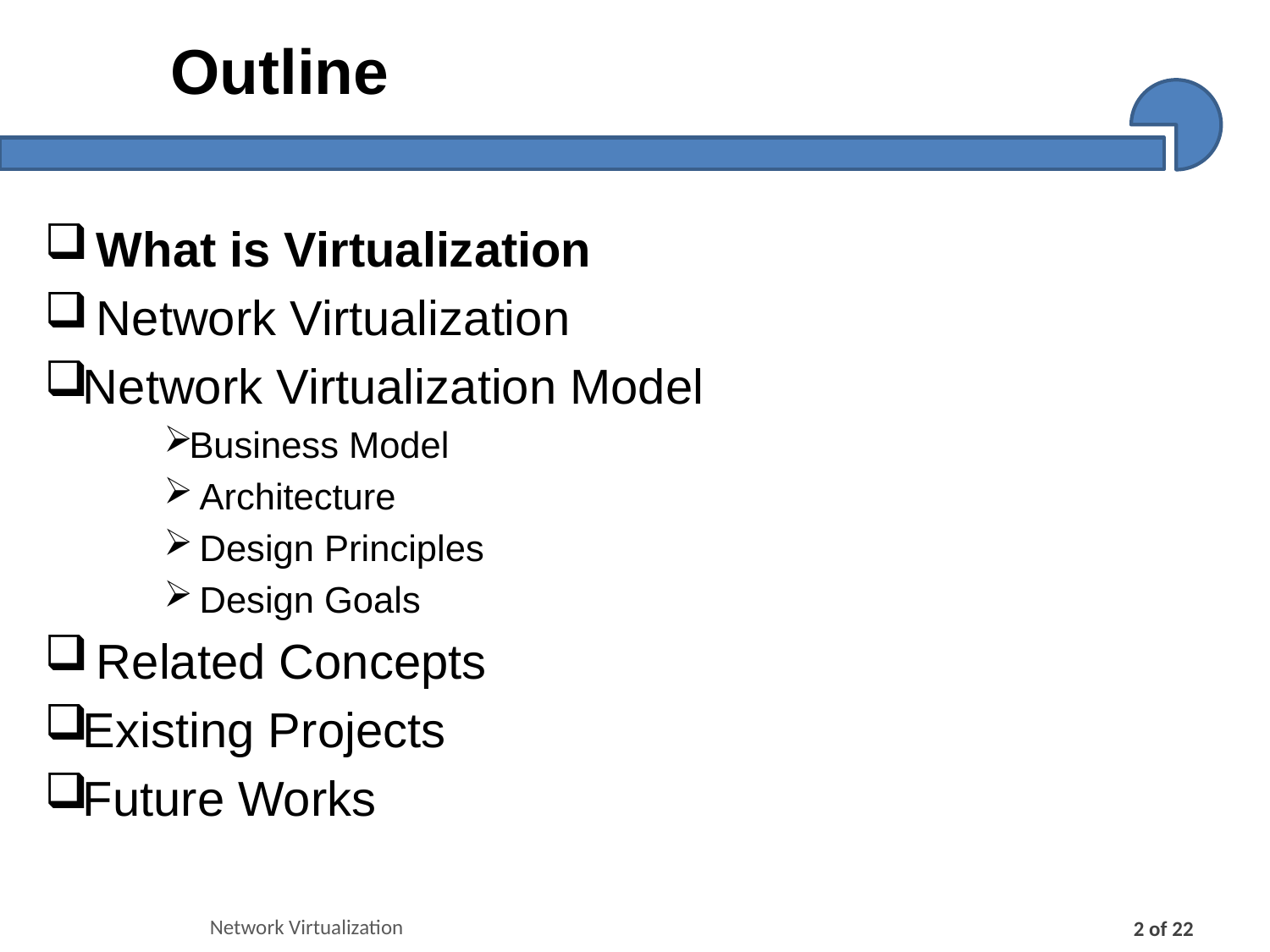

# Outline

 What is Virtualization
 Network Virtualization
Network Virtualization Model
Business Model
 Architecture
 Design Principles
 Design Goals
 Related Concepts
Existing Projects
Future Works

Network Virtualization
2 of 22